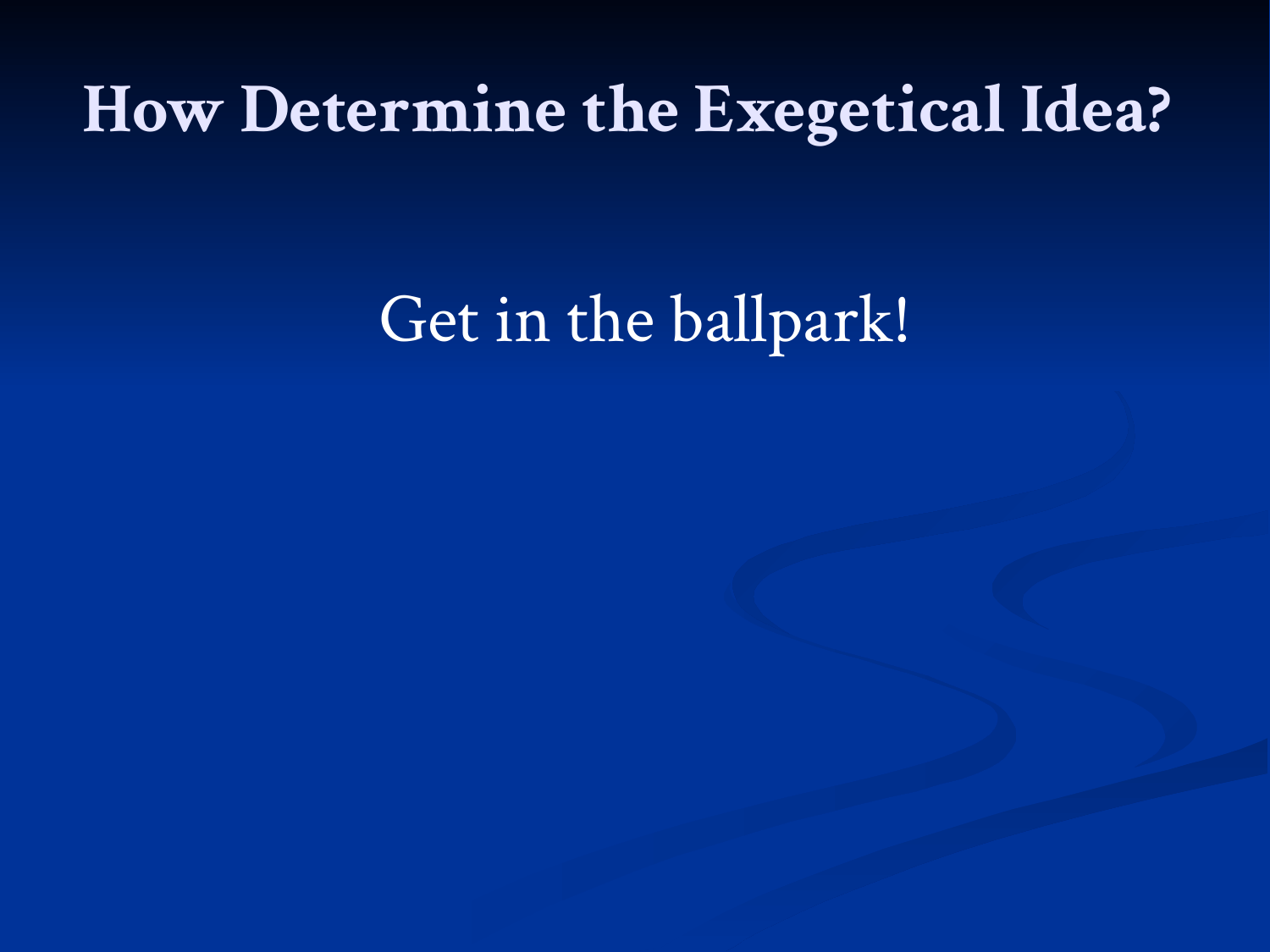

# How Determine the Exegetical Idea?
Get in the ballpark!